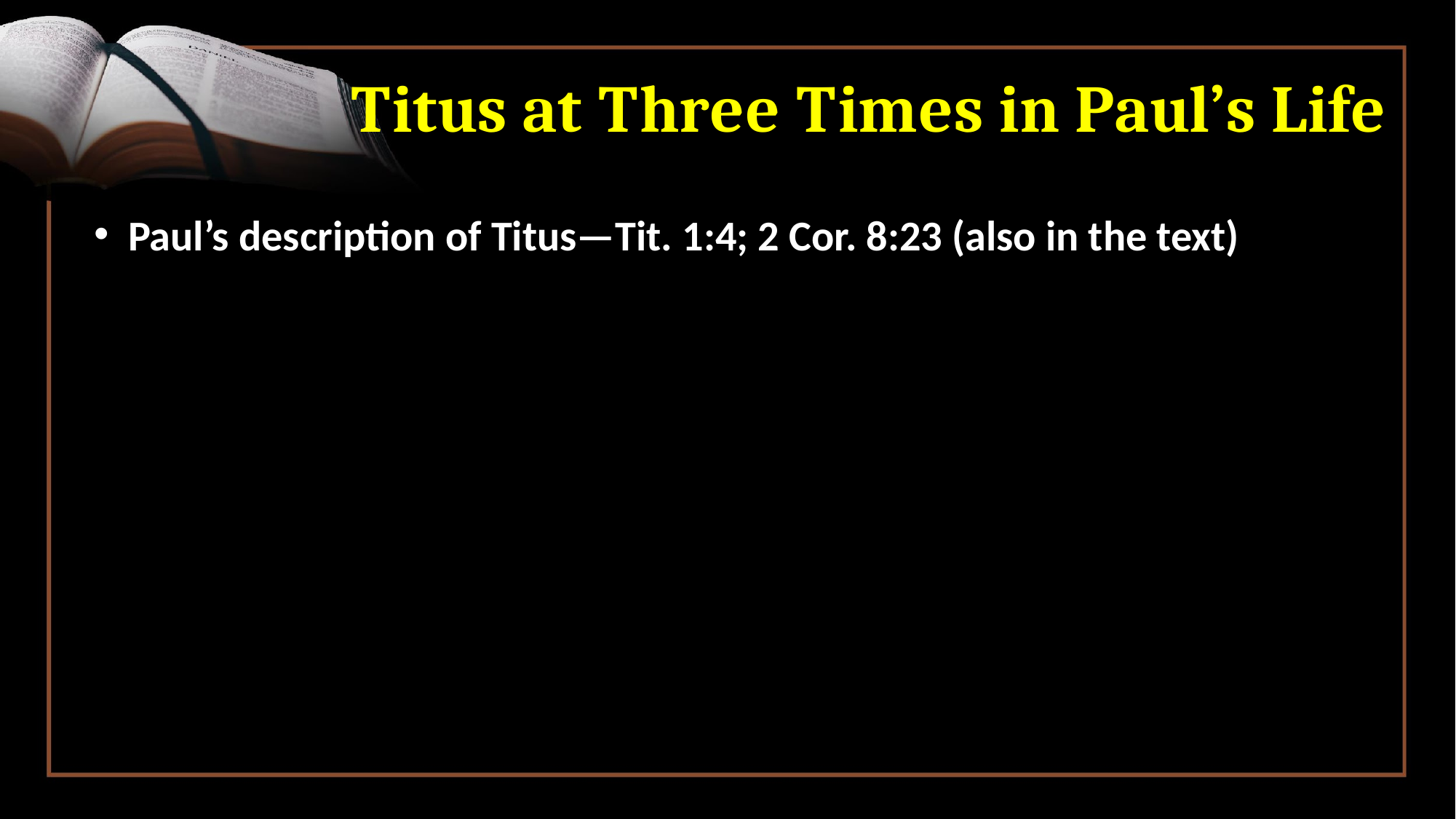

# Titus at Three Times in Paul’s Life
Paul’s description of Titus—Tit. 1:4; 2 Cor. 8:23 (also in the text)